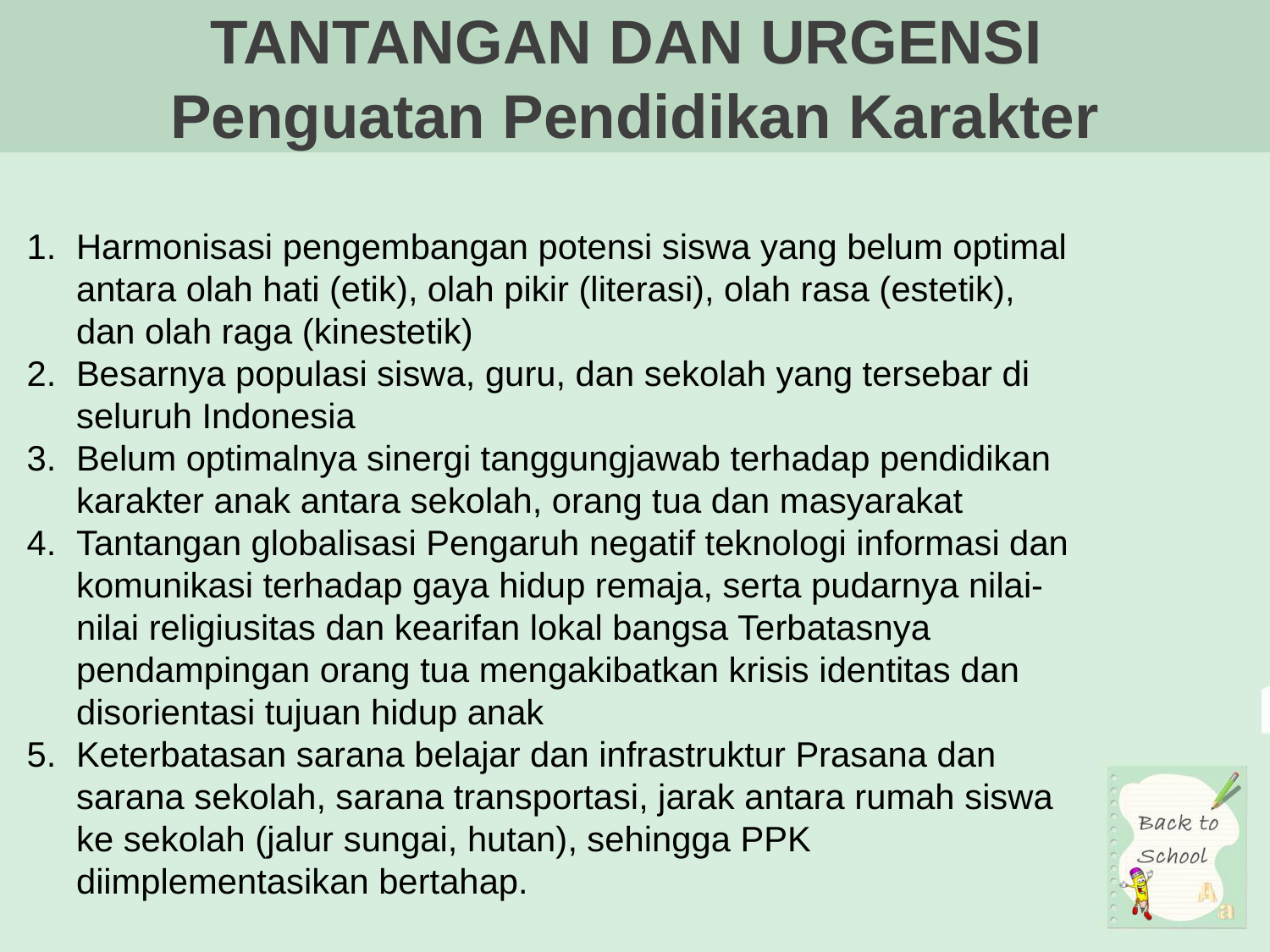

# TANTANGAN DAN URGENSI
Penguatan Pendidikan Karakter
Harmonisasi pengembangan potensi siswa yang belum optimal antara olah hati (etik), olah pikir (literasi), olah rasa (estetik), dan olah raga (kinestetik)
Besarnya populasi siswa, guru, dan sekolah yang tersebar di seluruh Indonesia
Belum optimalnya sinergi tanggungjawab terhadap pendidikan karakter anak antara sekolah, orang tua dan masyarakat
Tantangan globalisasi Pengaruh negatif teknologi informasi dan komunikasi terhadap gaya hidup remaja, serta pudarnya nilai-nilai religiusitas dan kearifan lokal bangsa Terbatasnya pendampingan orang tua mengakibatkan krisis identitas dan disorientasi tujuan hidup anak
Keterbatasan sarana belajar dan infrastruktur Prasana dan sarana sekolah, sarana transportasi, jarak antara rumah siswa ke sekolah (jalur sungai, hutan), sehingga PPK diimplementasikan bertahap.